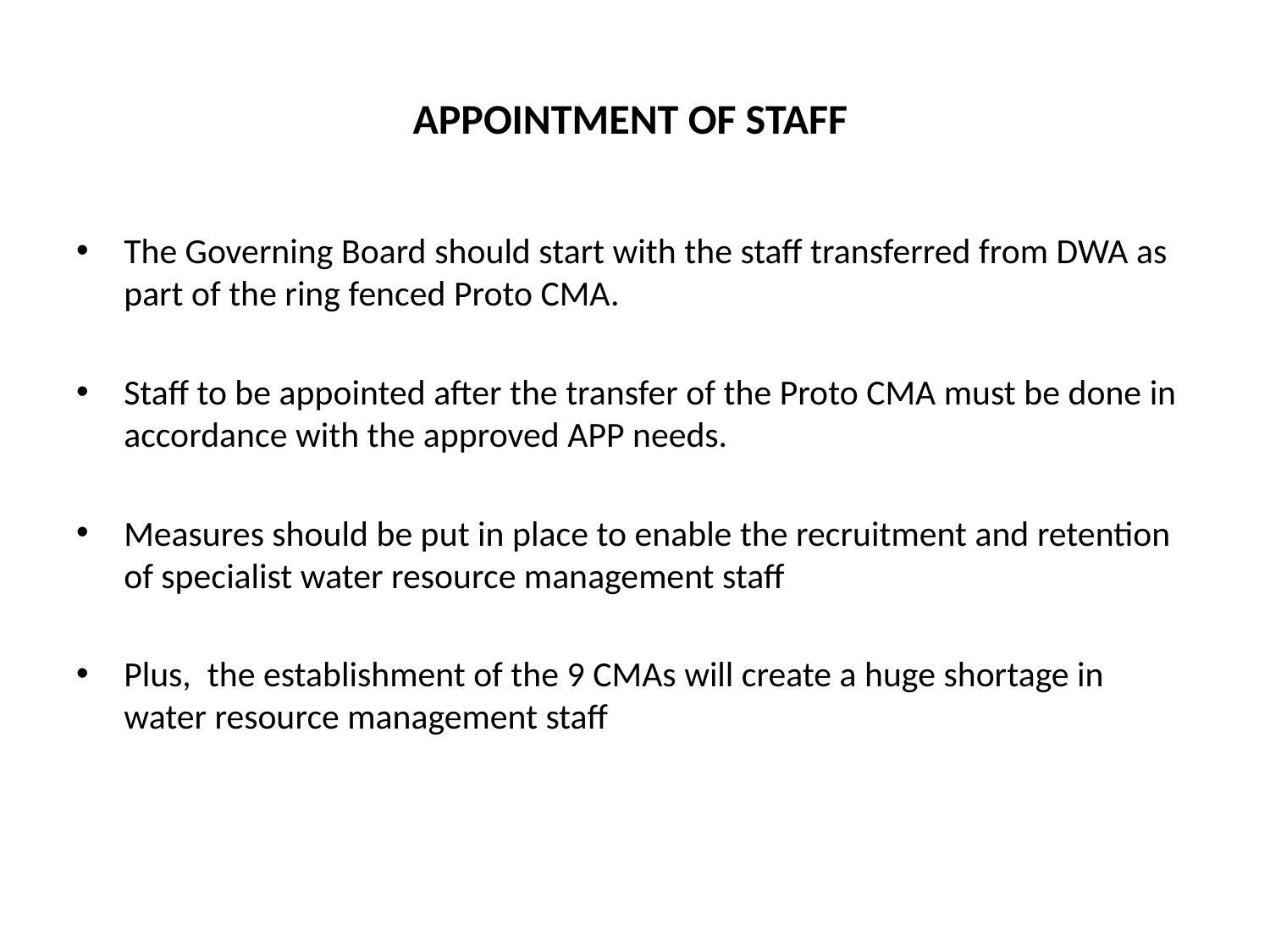

# APPOINTMENT OF STAFF
The Governing Board should start with the staff transferred from DWA as part of the ring fenced Proto CMA.

Staff to be appointed after the transfer of the Proto CMA must be done in accordance with the approved APP needs.

Measures should be put in place to enable the recruitment and retention of specialist water resource management staff

Plus,  the establishment of the 9 CMAs will create a huge shortage in water resource management staff